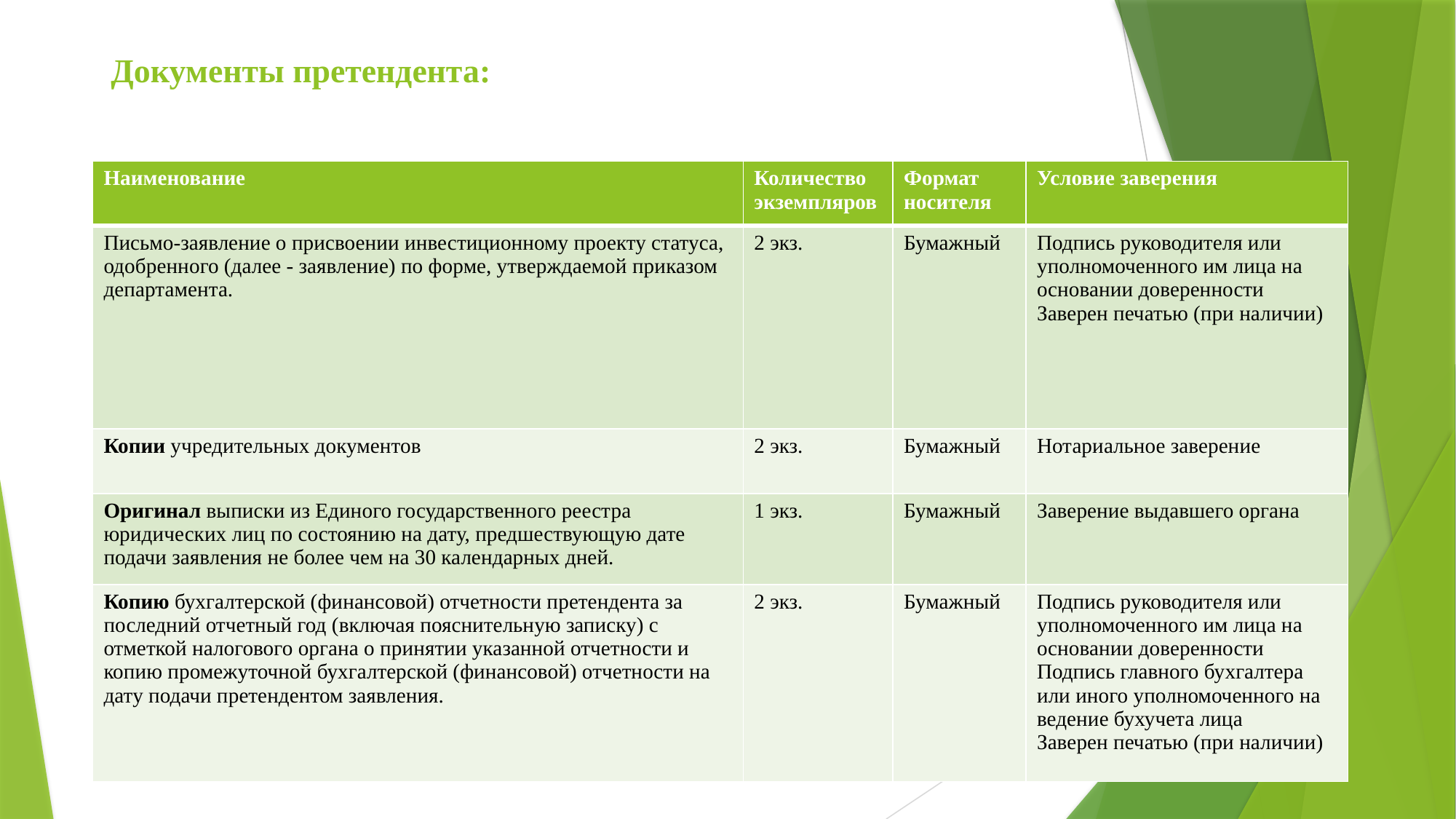

# Документы претендента:
| Наименование | Количество экземпляров | Формат носителя | Условие заверения |
| --- | --- | --- | --- |
| Письмо-заявление о присвоении инвестиционному проекту статуса, одобренного (далее - заявление) по форме, утверждаемой приказом департамента. | 2 экз. | Бумажный | Подпись руководителя или уполномоченного им лица на основании доверенности Заверен печатью (при наличии) |
| Копии учредительных документов | 2 экз. | Бумажный | Нотариальное заверение |
| Оригинал выписки из Единого государственного реестра юридических лиц по состоянию на дату, предшествующую дате подачи заявления не более чем на 30 календарных дней. | 1 экз. | Бумажный | Заверение выдавшего органа |
| Копию бухгалтерской (финансовой) отчетности претендента за последний отчетный год (включая пояснительную записку) с отметкой налогового органа о принятии указанной отчетности и копию промежуточной бухгалтерской (финансовой) отчетности на дату подачи претендентом заявления. | 2 экз. | Бумажный | Подпись руководителя или уполномоченного им лица на основании доверенности Подпись главного бухгалтера или иного уполномоченного на ведение бухучета лица Заверен печатью (при наличии) |